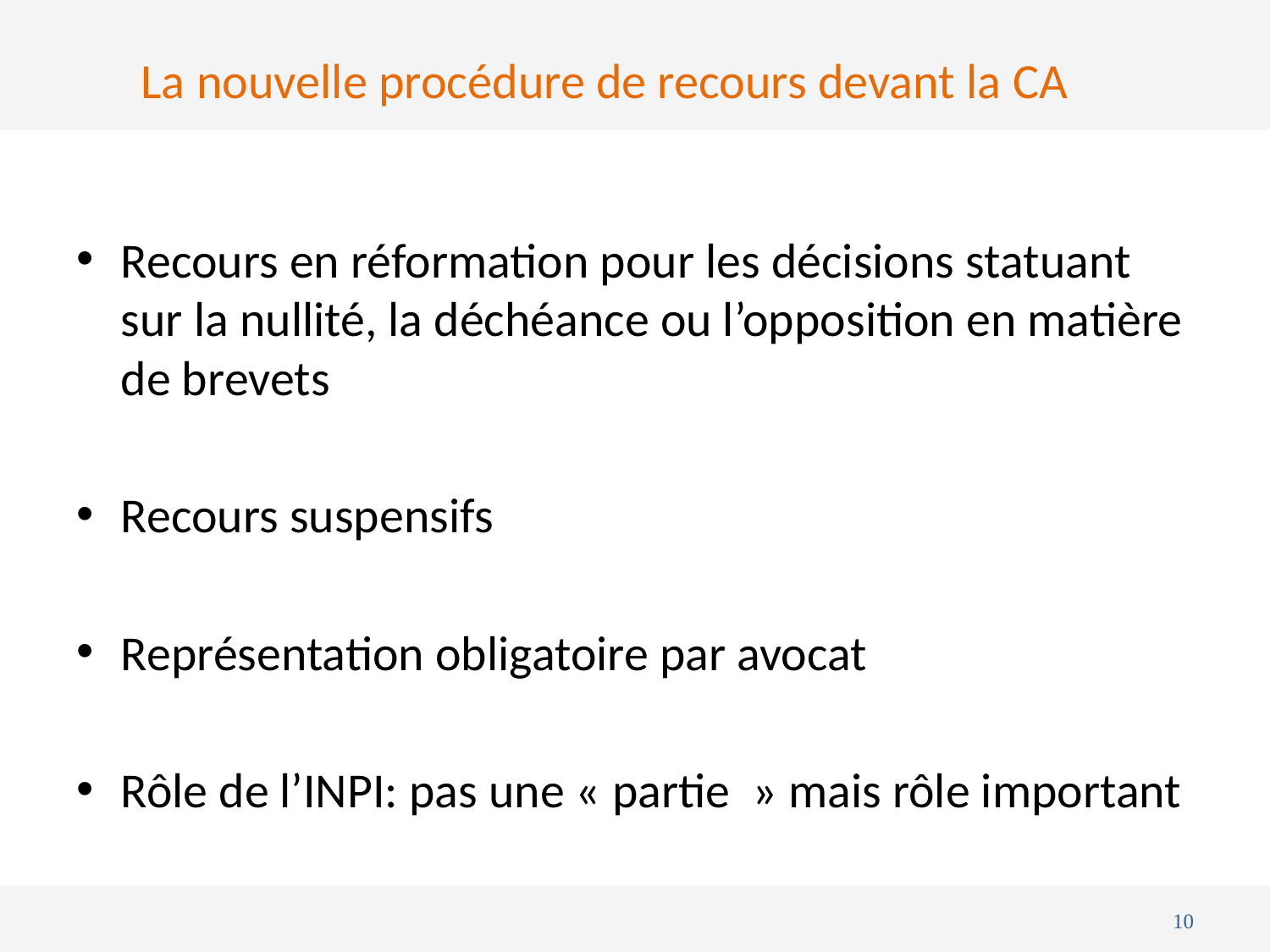

# La nouvelle procédure de recours devant la CA
Recours en réformation pour les décisions statuant sur la nullité, la déchéance ou l’opposition en matière de brevets

Recours suspensifs

Représentation obligatoire par avocat

Rôle de l’INPI: pas une « partie  » mais rôle important

10